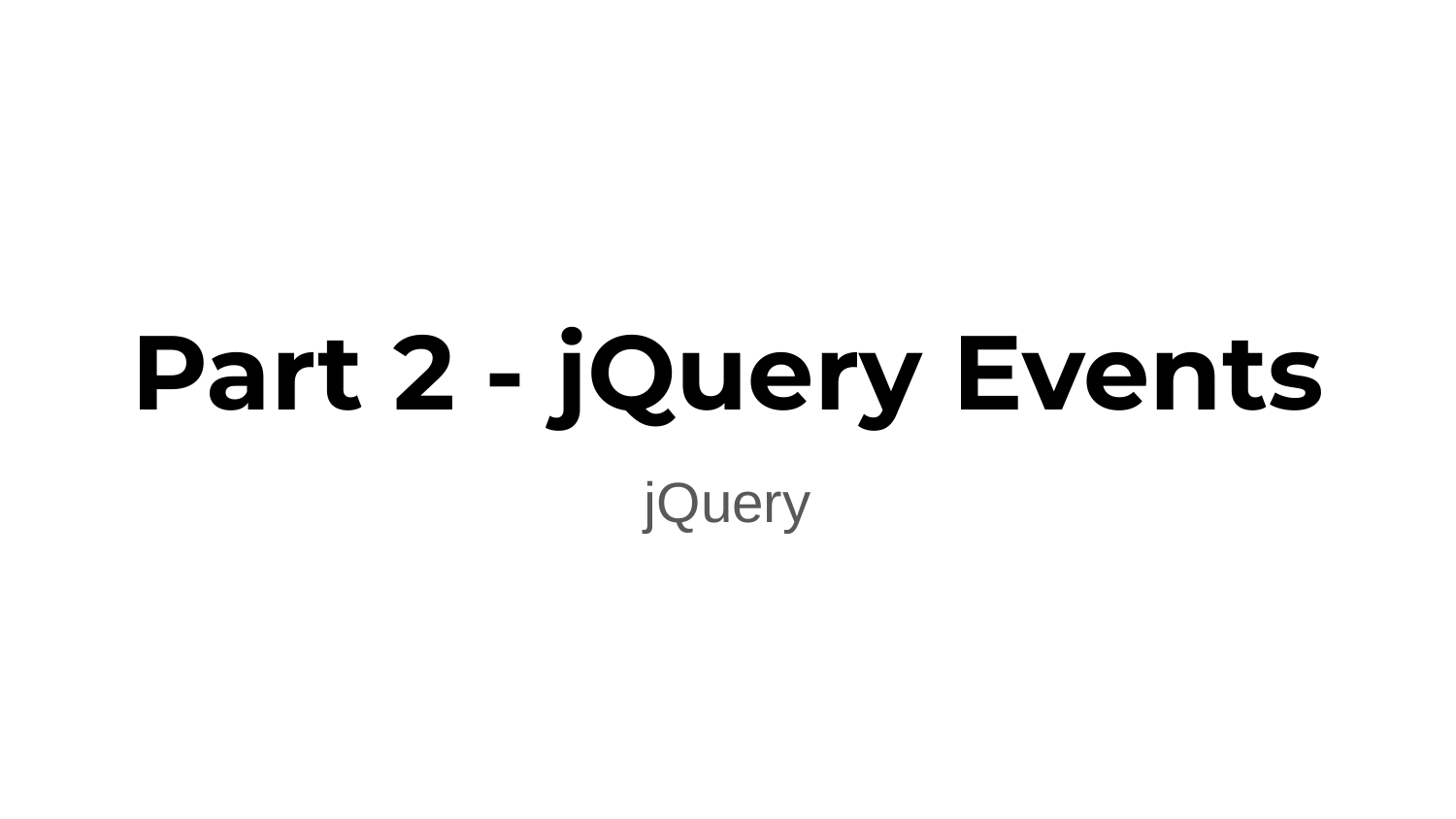

# Part 2 - jQuery Events
jQuery